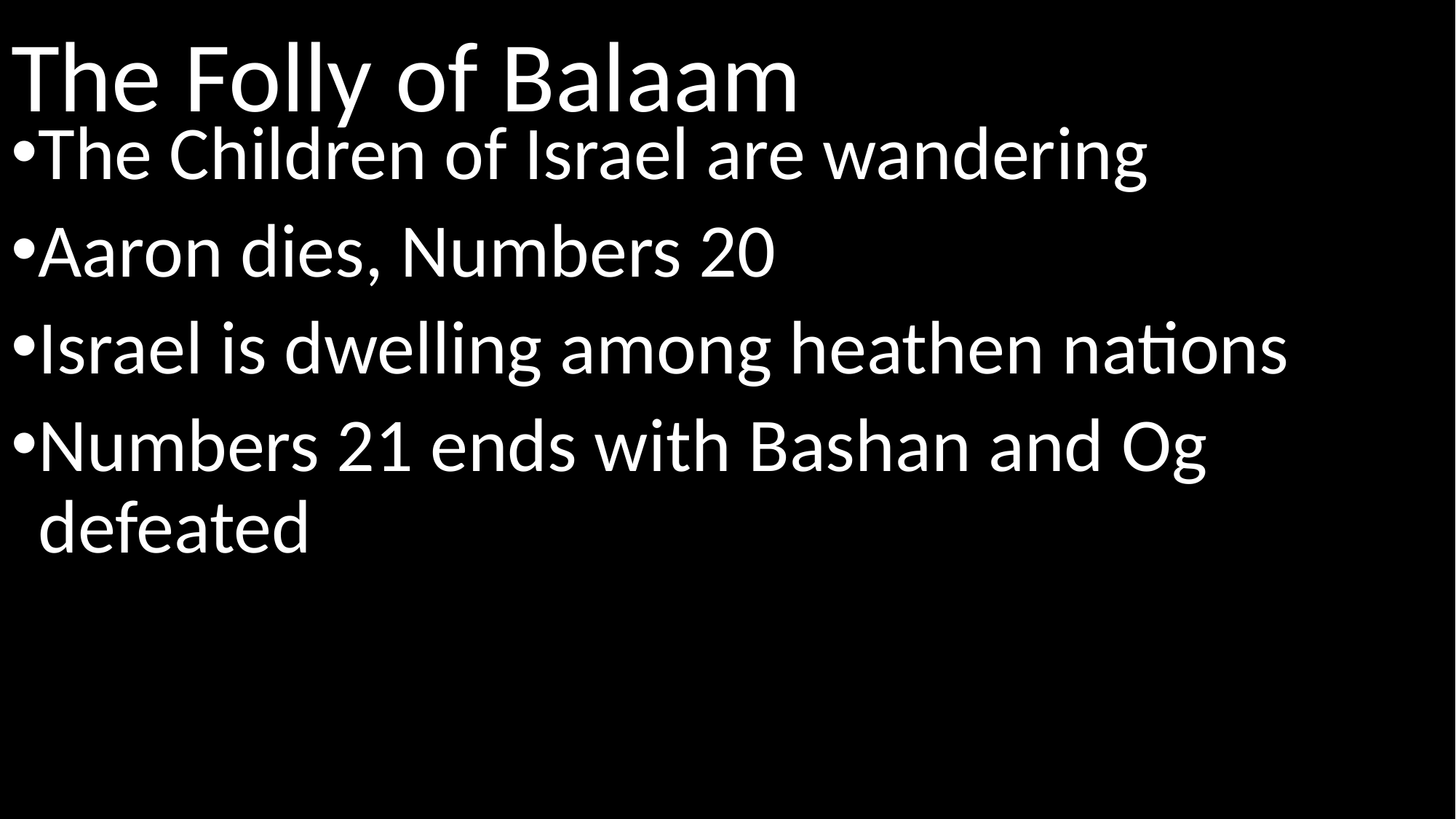

# The Folly of Balaam
The Children of Israel are wandering
Aaron dies, Numbers 20
Israel is dwelling among heathen nations
Numbers 21 ends with Bashan and Og defeated